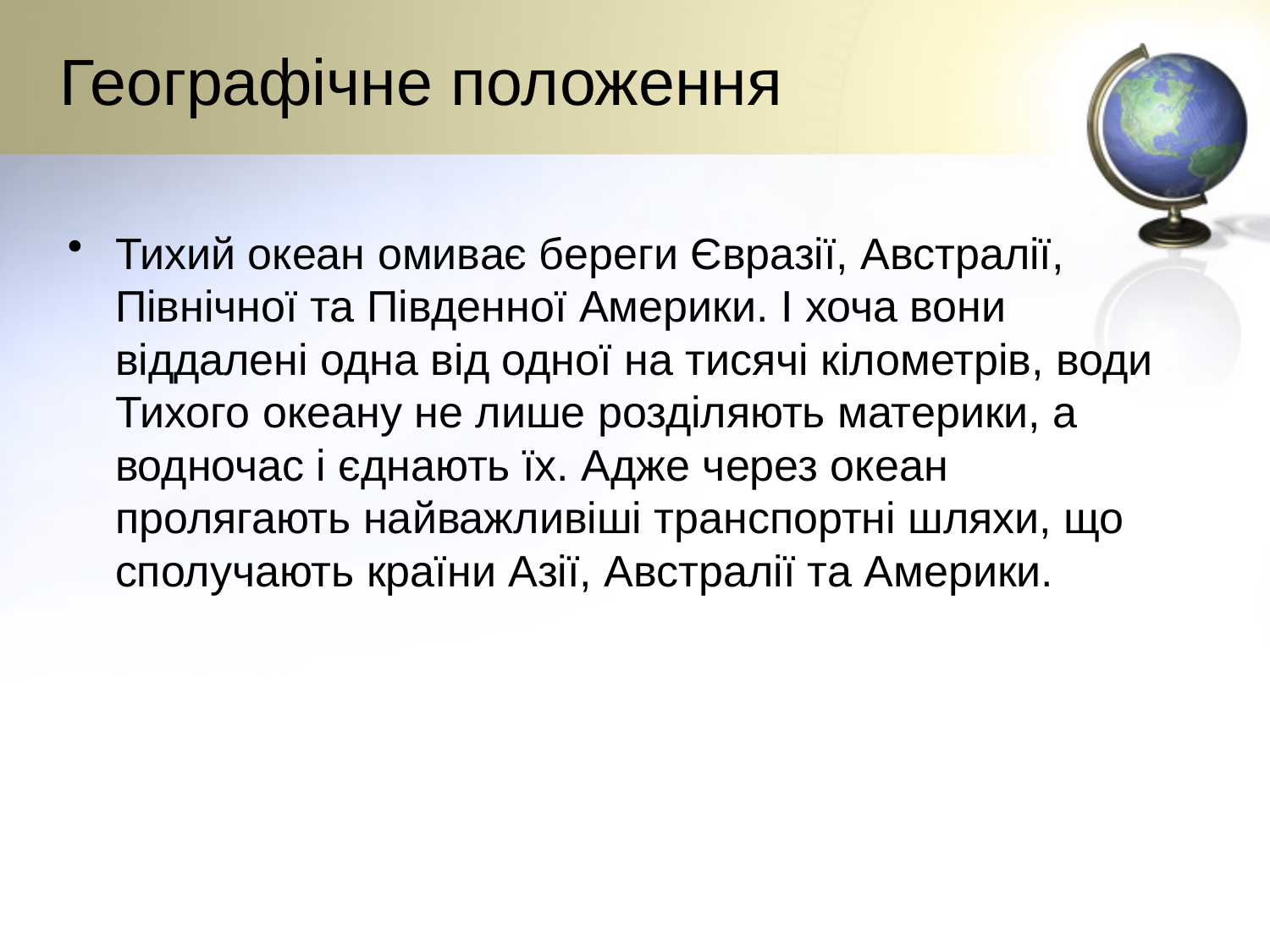

# Географічне положення
Тихий океан омиває береги Євразії, Австралії, Північної та Пів­денної Америки. І хоча вони віддалені одна від одної на тисячі кілометрів, води Тихого океану не лише розділяють материки, а водночас і єднають їх. Адже через океан пролягають найважливіші транспортні шляхи, що сполучають країни Азії, Австралії та Америки.